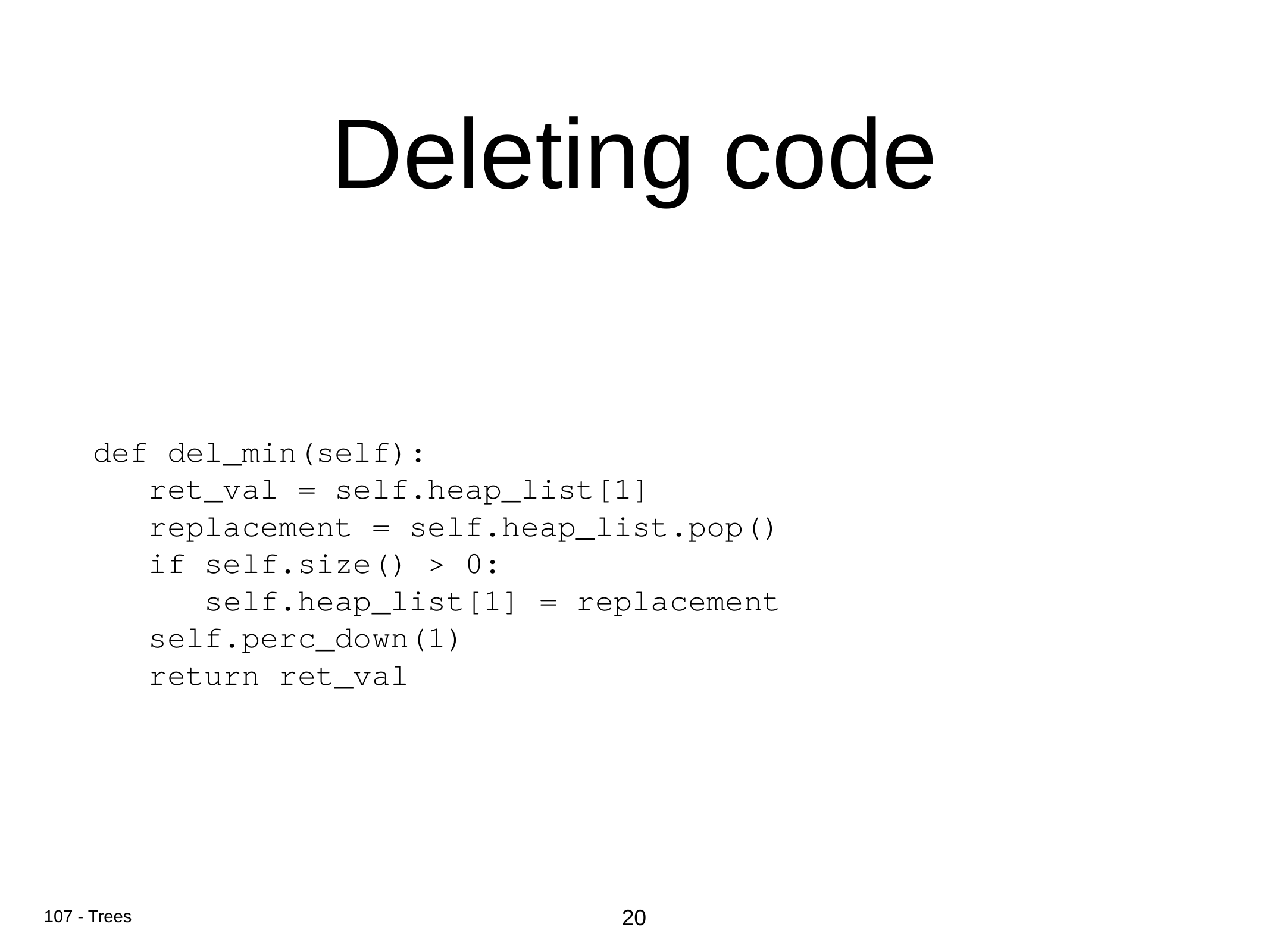

# Deleting code
def del_min(self):
   ret_val = self.heap_list[1]
   replacement = self.heap_list.pop()
   if self.size() > 0:
      self.heap_list[1] = replacement
   self.perc_down(1)
   return ret_val
20